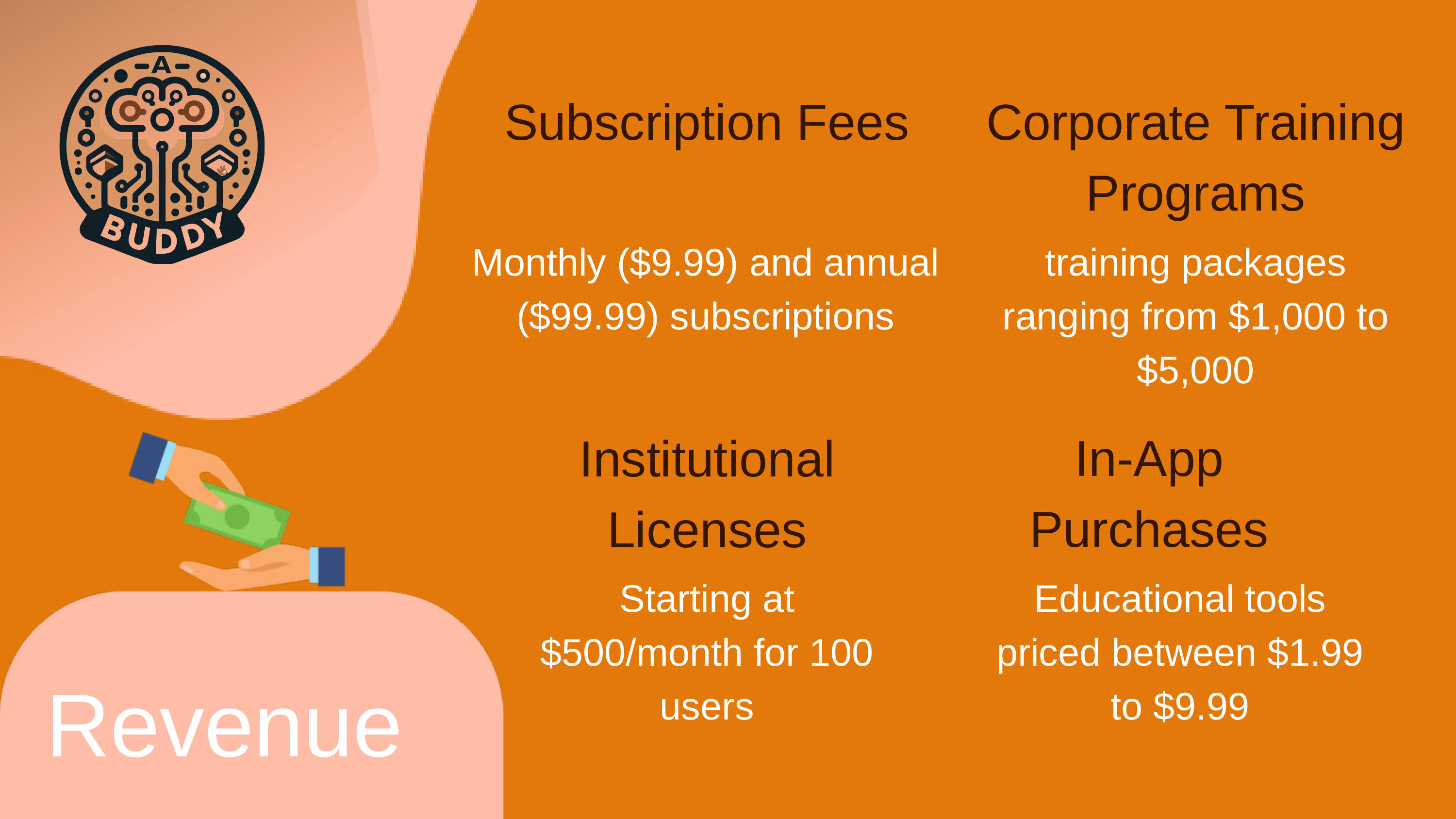

Subscription Fees
Corporate Training Programs
Monthly ($9.99) and annual ($99.99) subscriptions
training packages ranging from $1,000 to $5,000
In-App Purchases
Institutional Licenses

Starting at $500/month for 100 users
Educational tools priced between $1.99 to $9.99

Revenue